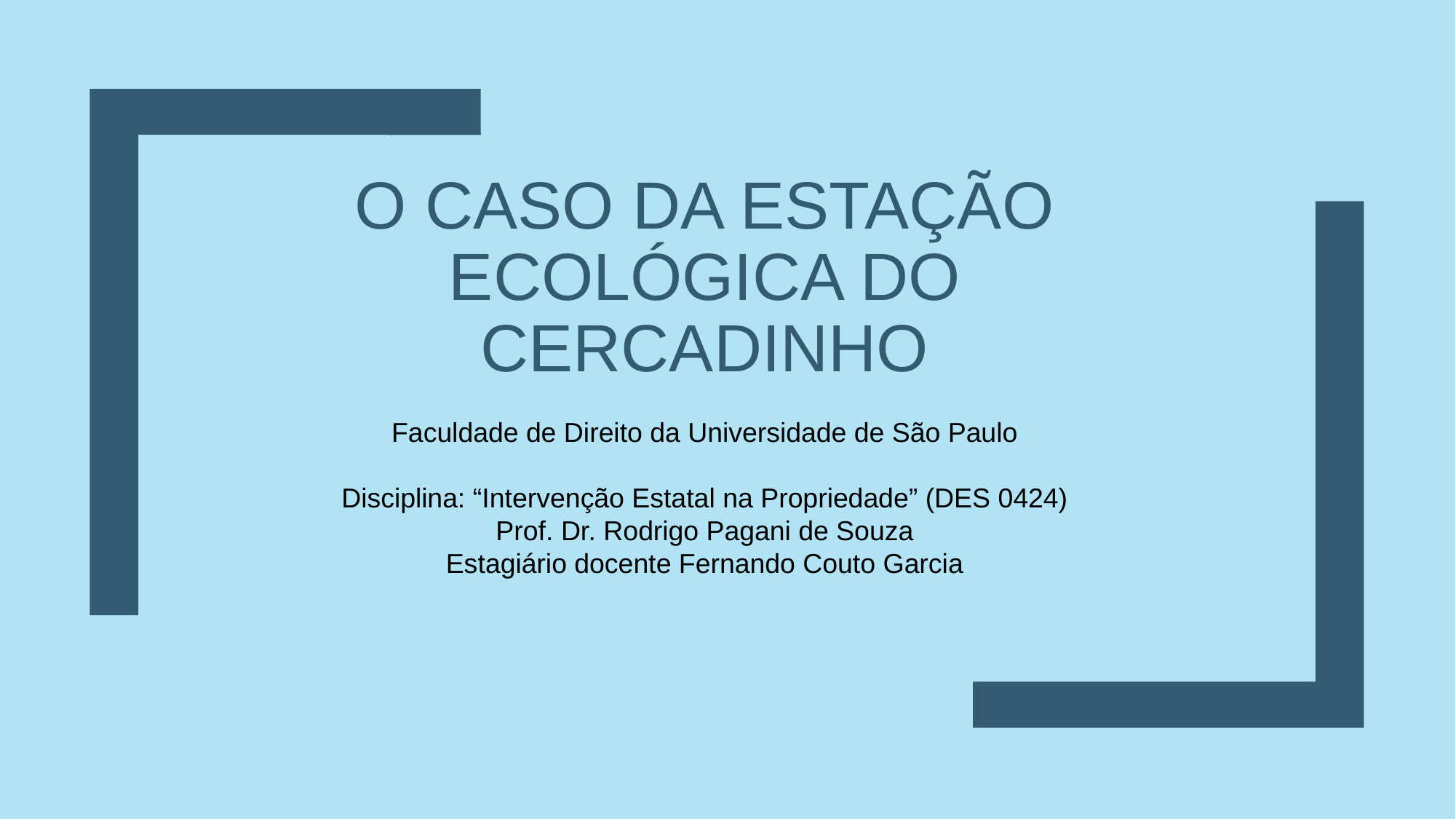

# O caso da estação ecológica do cercadinho
Faculdade de Direito da Universidade de São Paulo

Disciplina: “Intervenção Estatal na Propriedade” (DES 0424)
Prof. Dr. Rodrigo Pagani de Souza
Estagiário docente Fernando Couto Garcia